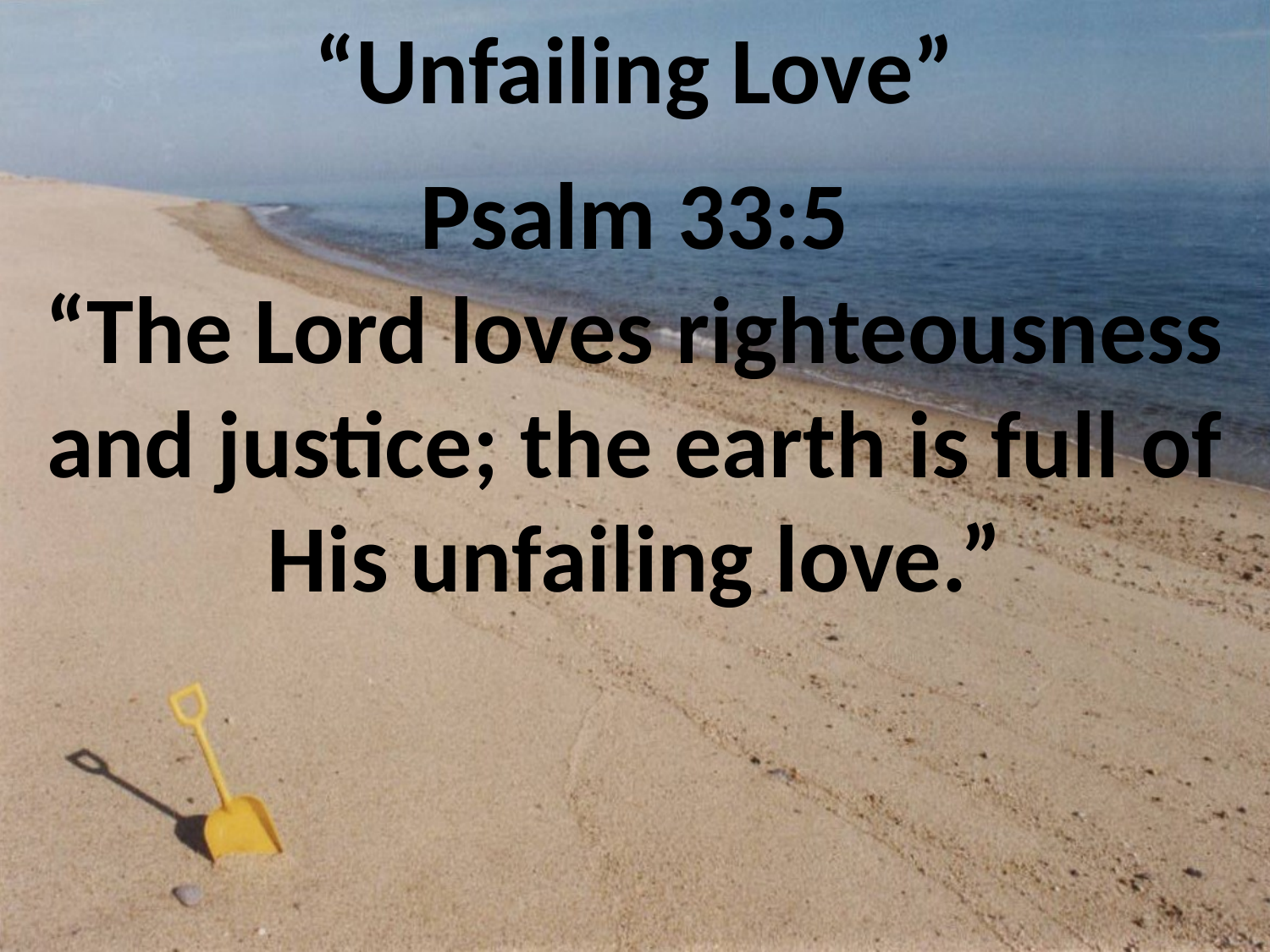

“Unfailing Love”
Psalm 33:5
“The Lord loves righteousness and justice; the earth is full of His unfailing love.”